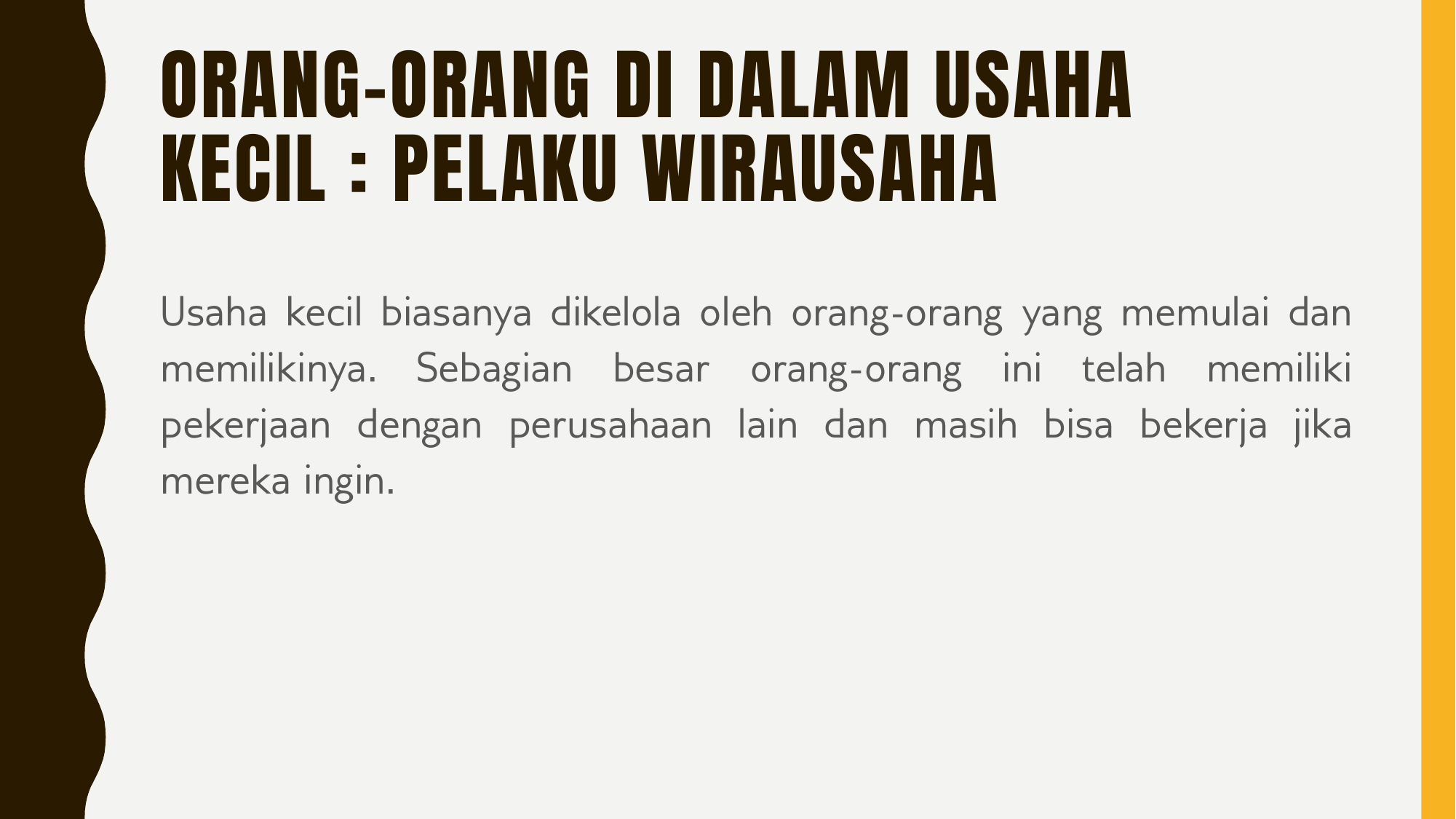

# Orang-orang di dalam usaha kecil : pelaku wirausaha
Usaha kecil biasanya dikelola oleh orang-orang yang memulai dan memilikinya. Sebagian besar orang-orang ini telah memiliki pekerjaan dengan perusahaan lain dan masih bisa bekerja jika mereka ingin.